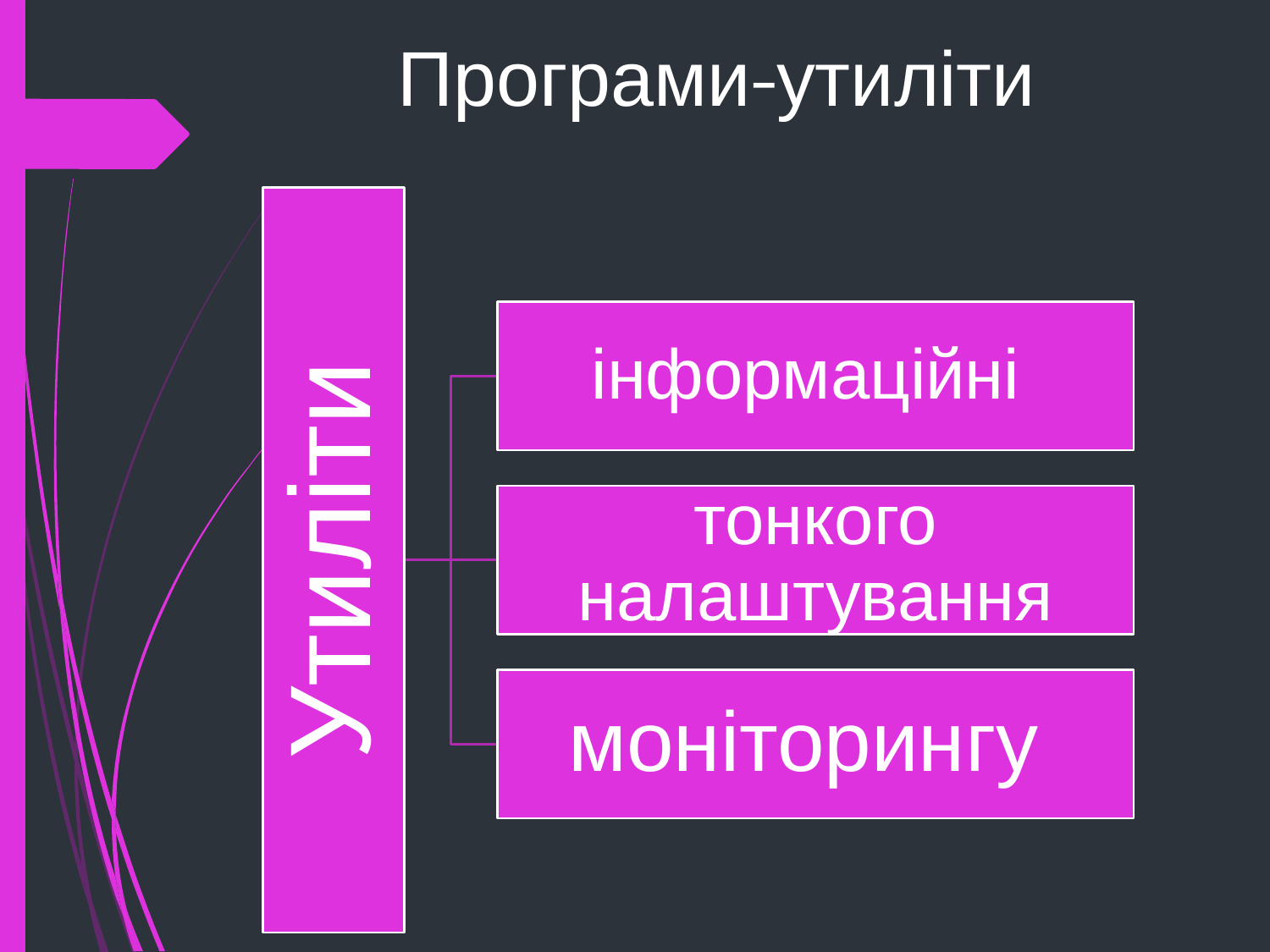

# Програми-утиліти

Утиліти
інформаційні
тонкого налаштування
моніторингу